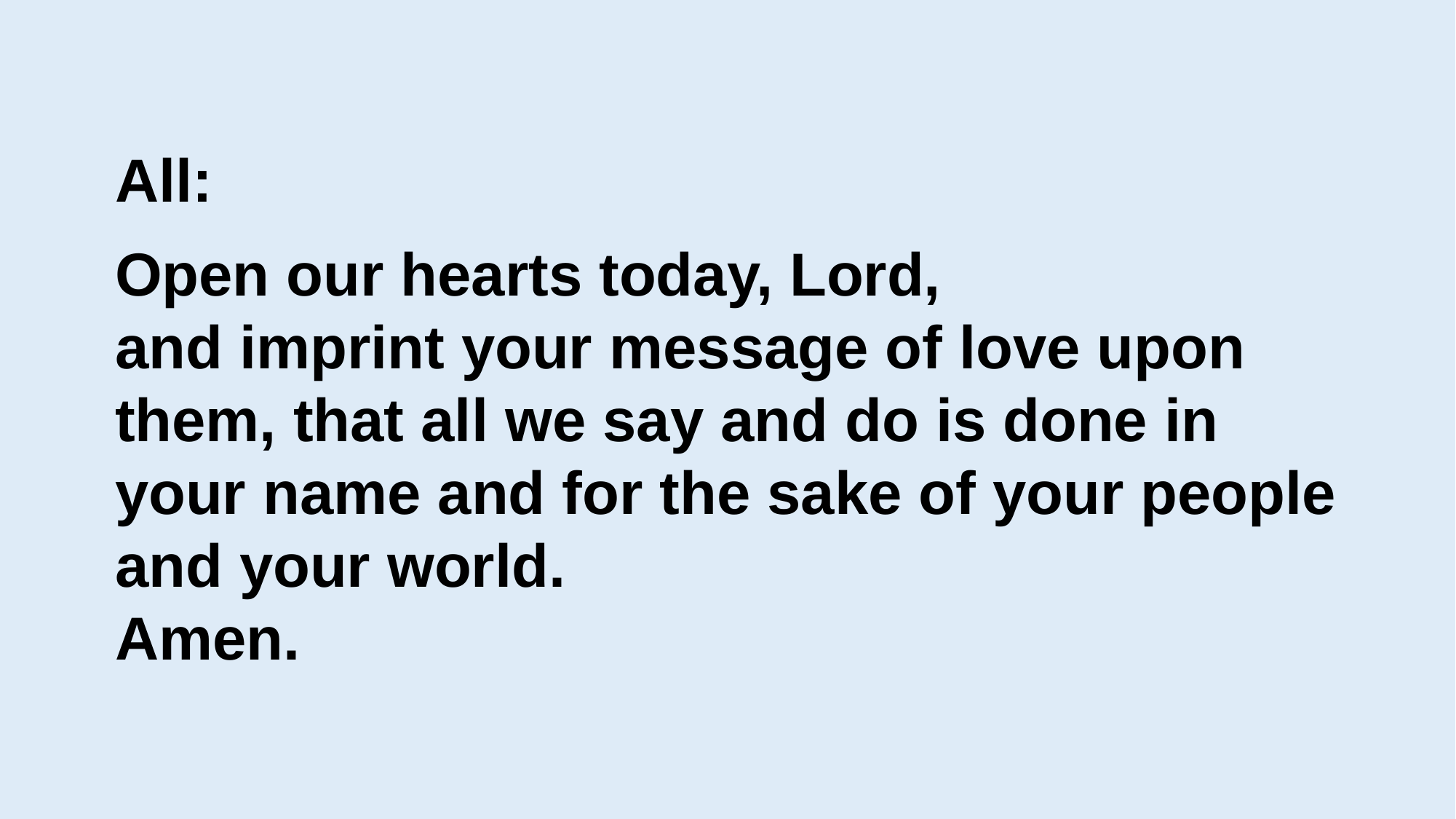

All:

Open our hearts today, Lord,
and imprint your message of love upon them, that all we say and do is done in your name and for the sake of your people and your world.
Amen.